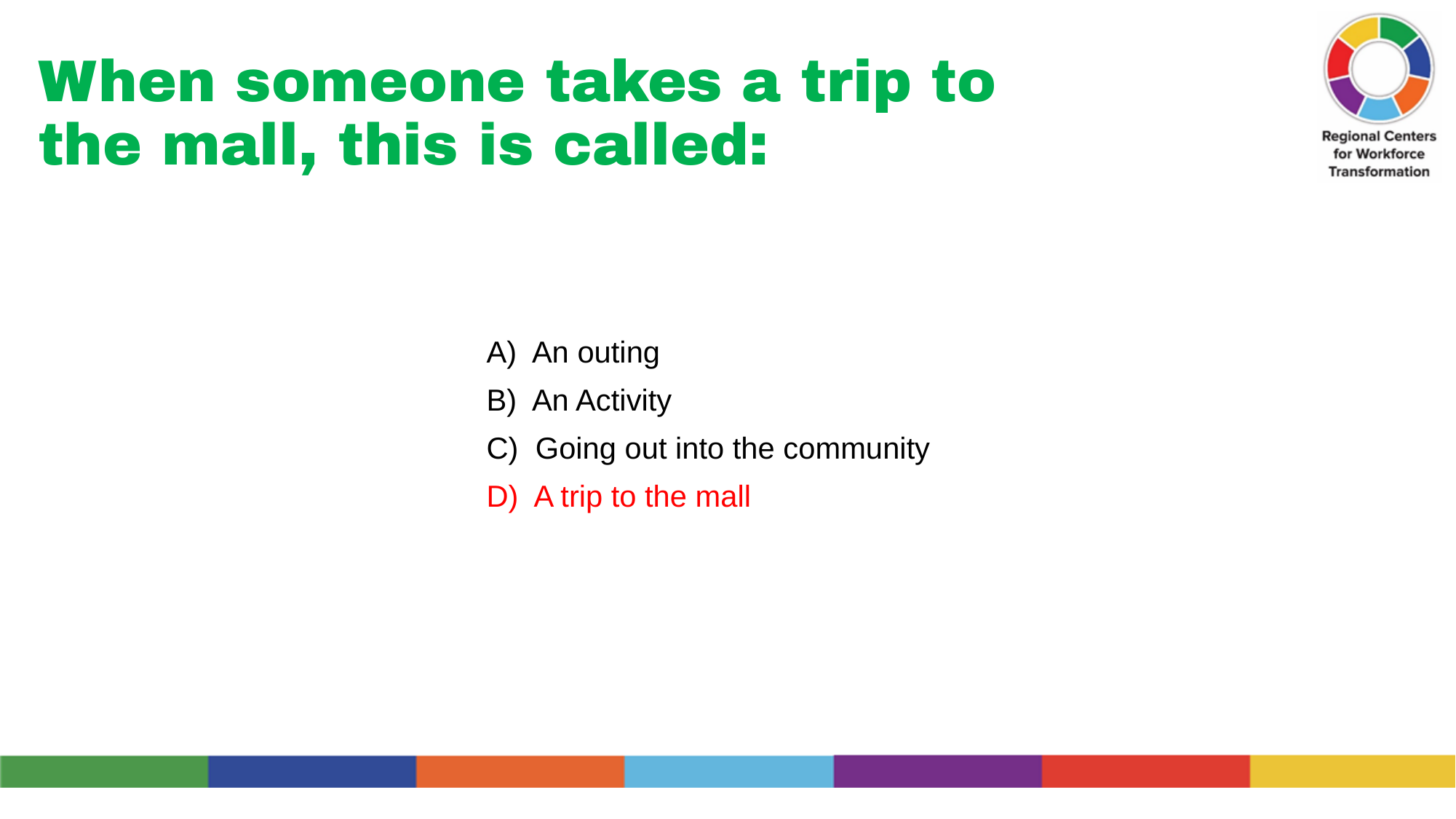

# When someone takes a trip to the mall, this is called:

A)  An outing
B)  An Activity
C)  Going out into the community
D)  A trip to the mall